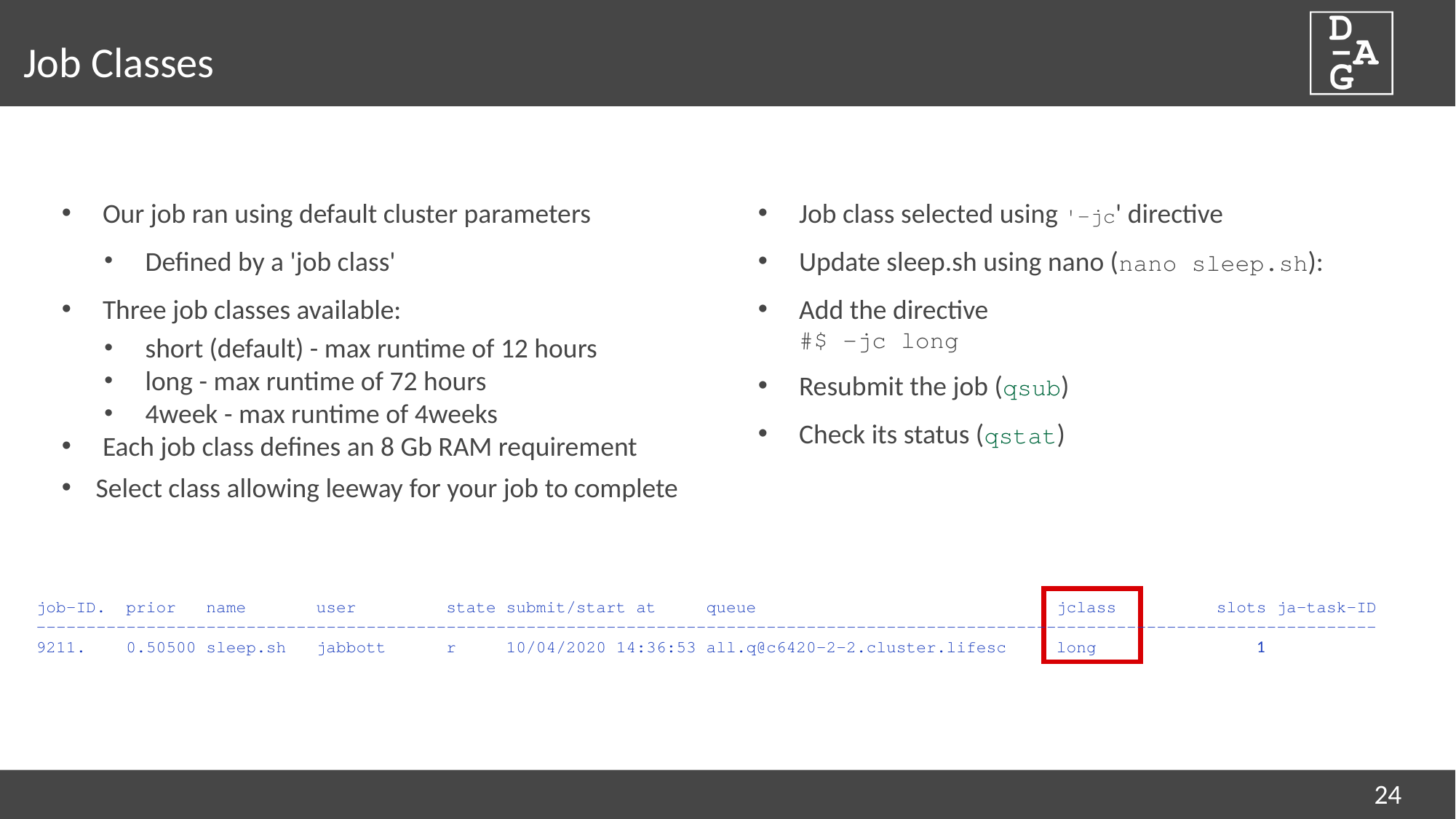

# Job Classes
Job class selected using '-jc' directive
Update sleep.sh using nano (nano sleep.sh):
Add the directive
#$ -jc long
Resubmit the job (qsub)
Check its status (qstat)

Our job ran using default cluster parameters
Defined by a 'job class'
Three job classes available:
short (default) - max runtime of 12 hours
long - max runtime of 72 hours
4week - max runtime of 4weeks
Each job class defines an 8 Gb RAM requirement
Select class allowing leeway for your job to complete

job-ID.  prior   name       user         state submit/start at     queue                              jclass          slots ja-task-ID
--------------------------------------------------------------------------------------------------------------------------------------
9211.    0.50500 sleep.sh   jabbott      r     10/04/2020 14:36:53 all.q@c6420-2-2.cluster.lifesc     long                1
24